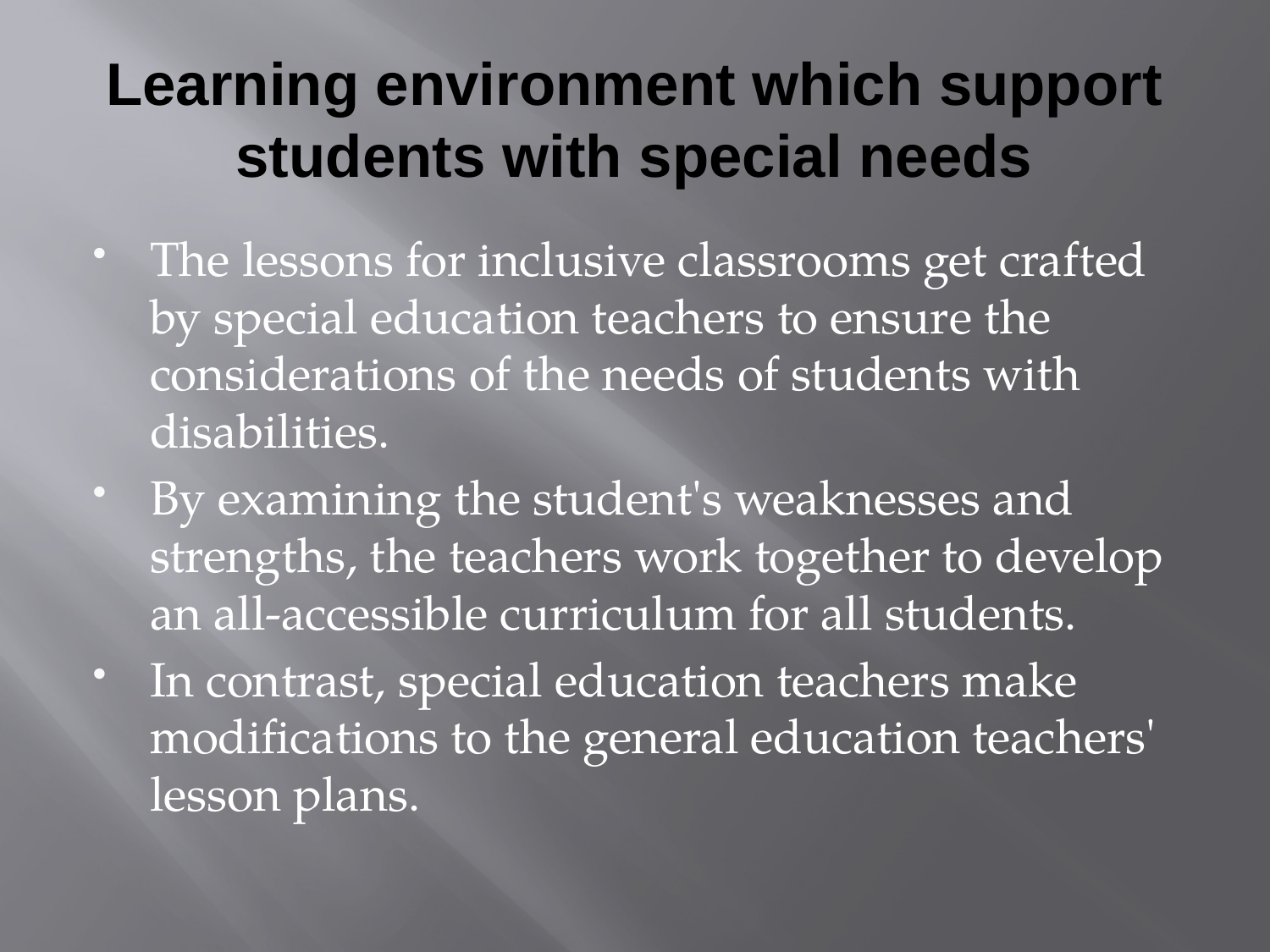

# Learning environment which support students with special needs
The lessons for inclusive classrooms get crafted by special education teachers to ensure the considerations of the needs of students with disabilities.
By examining the student's weaknesses and strengths, the teachers work together to develop an all-accessible curriculum for all students.
In contrast, special education teachers make modifications to the general education teachers' lesson plans.